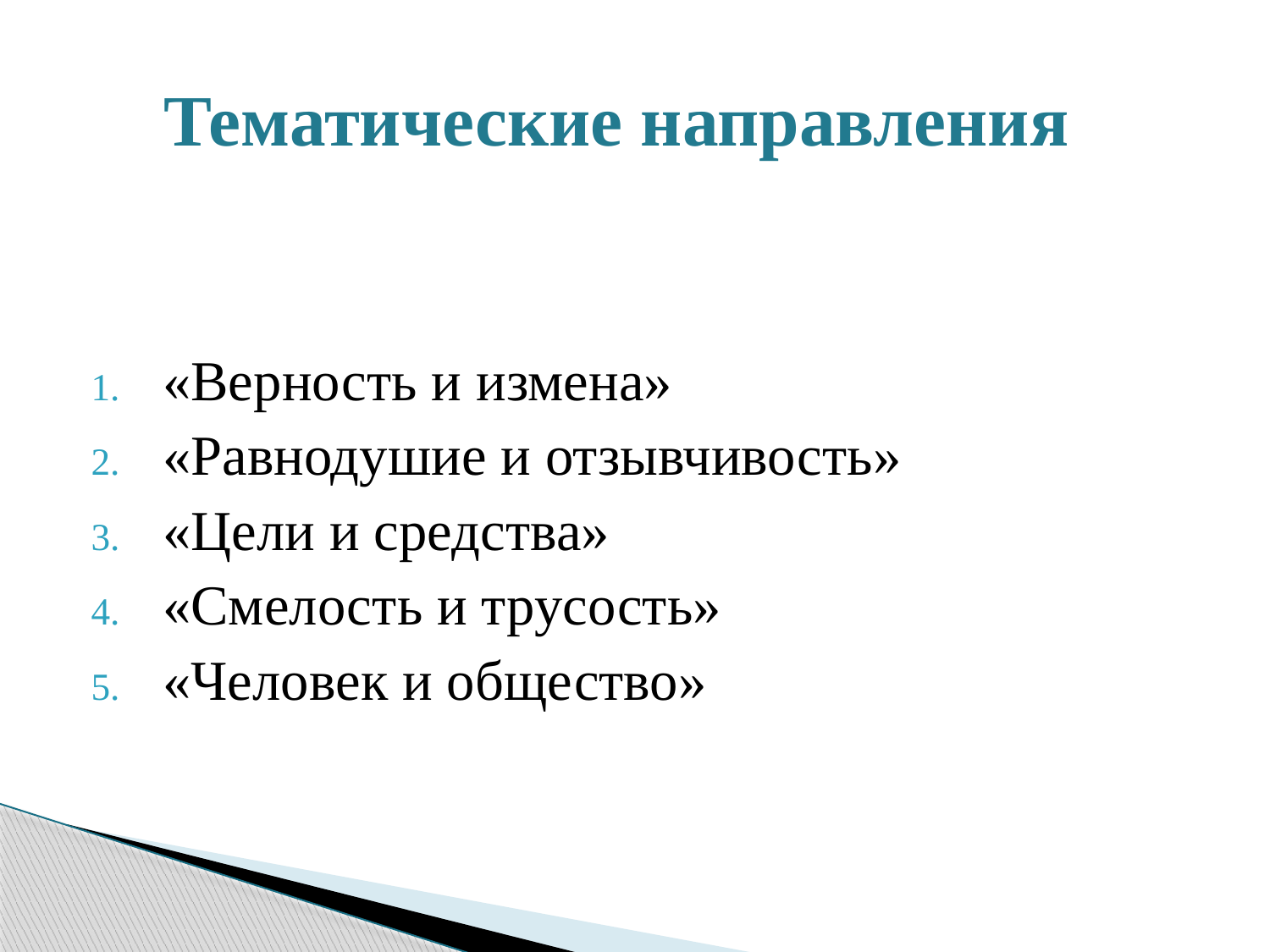

# Тематические направления

«Верность и измена»
«Равнодушие и отзывчивость»
«Цели и средства»
«Смелость и трусость»
«Человек и общество»